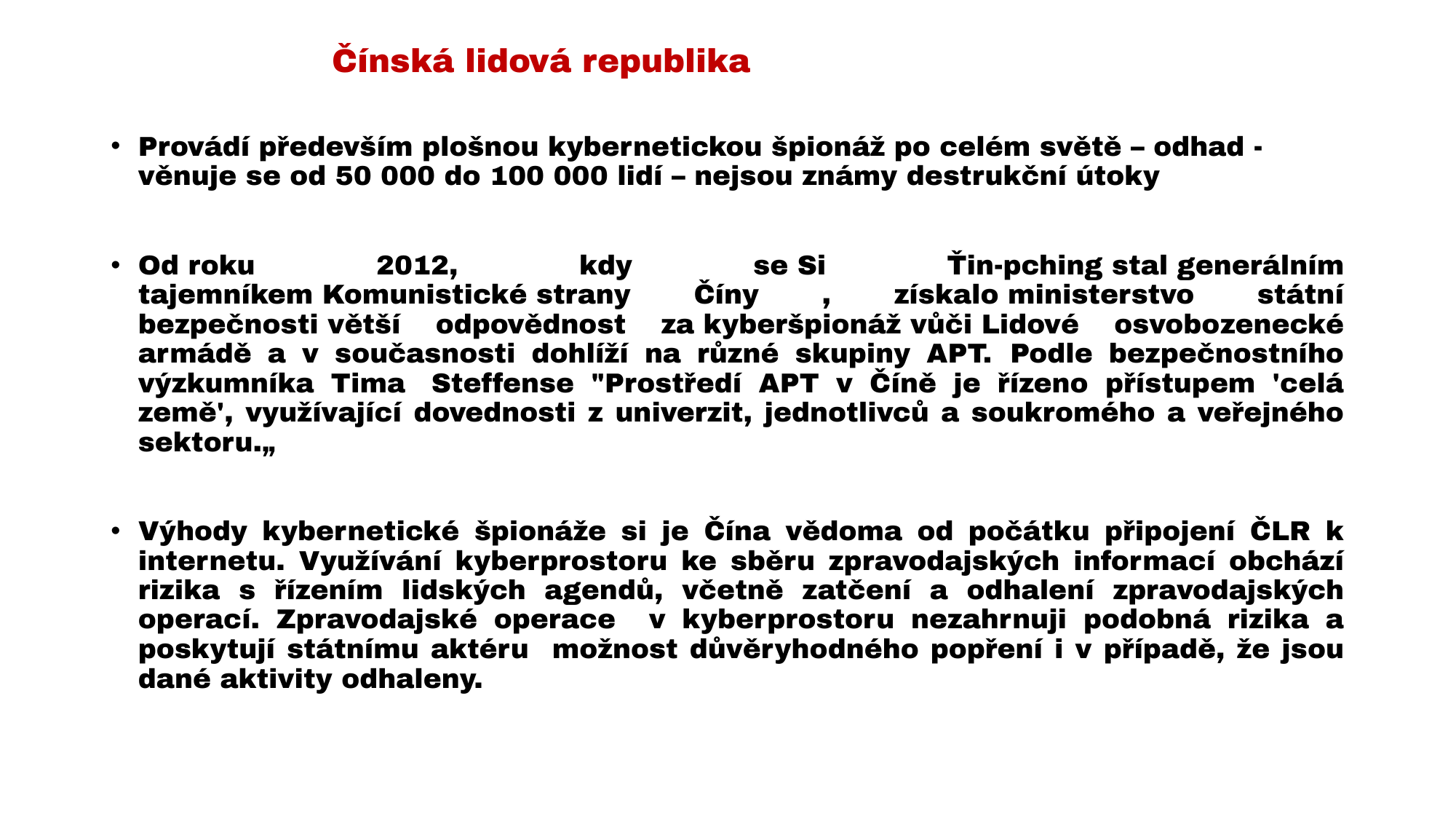

# Čínská lidová republika
Provádí především plošnou kybernetickou špionáž po celém světě – odhad - věnuje se od 50 000 do 100 000 lidí – nejsou známy destrukční útoky

Od roku 2012, kdy se Si Ťin-pching stal generálním tajemníkem Komunistické strany Číny , získalo ministerstvo státní bezpečnosti větší odpovědnost za kyberšpionáž vůči Lidové osvobozenecké armádě a v současnosti dohlíží na různé skupiny APT.  Podle bezpečnostního výzkumníka Tima  Steffense "Prostředí APT v Číně je řízeno přístupem 'celá země', využívající dovednosti z univerzit, jednotlivců a soukromého a veřejného sektoru.„

Výhody kybernetické špionáže si je Čína vědoma od počátku připojení ČLR k internetu. Využívání kyberprostoru ke sběru zpravodajských informací obchází rizika s řízením lidských agendů, včetně zatčení a odhalení zpravodajských operací. Zpravodajské operace  v kyberprostoru nezahrnuji podobná rizika a poskytují státnímu aktéru  možnost důvěryhodného popření i v případě, že jsou dané aktivity odhaleny.